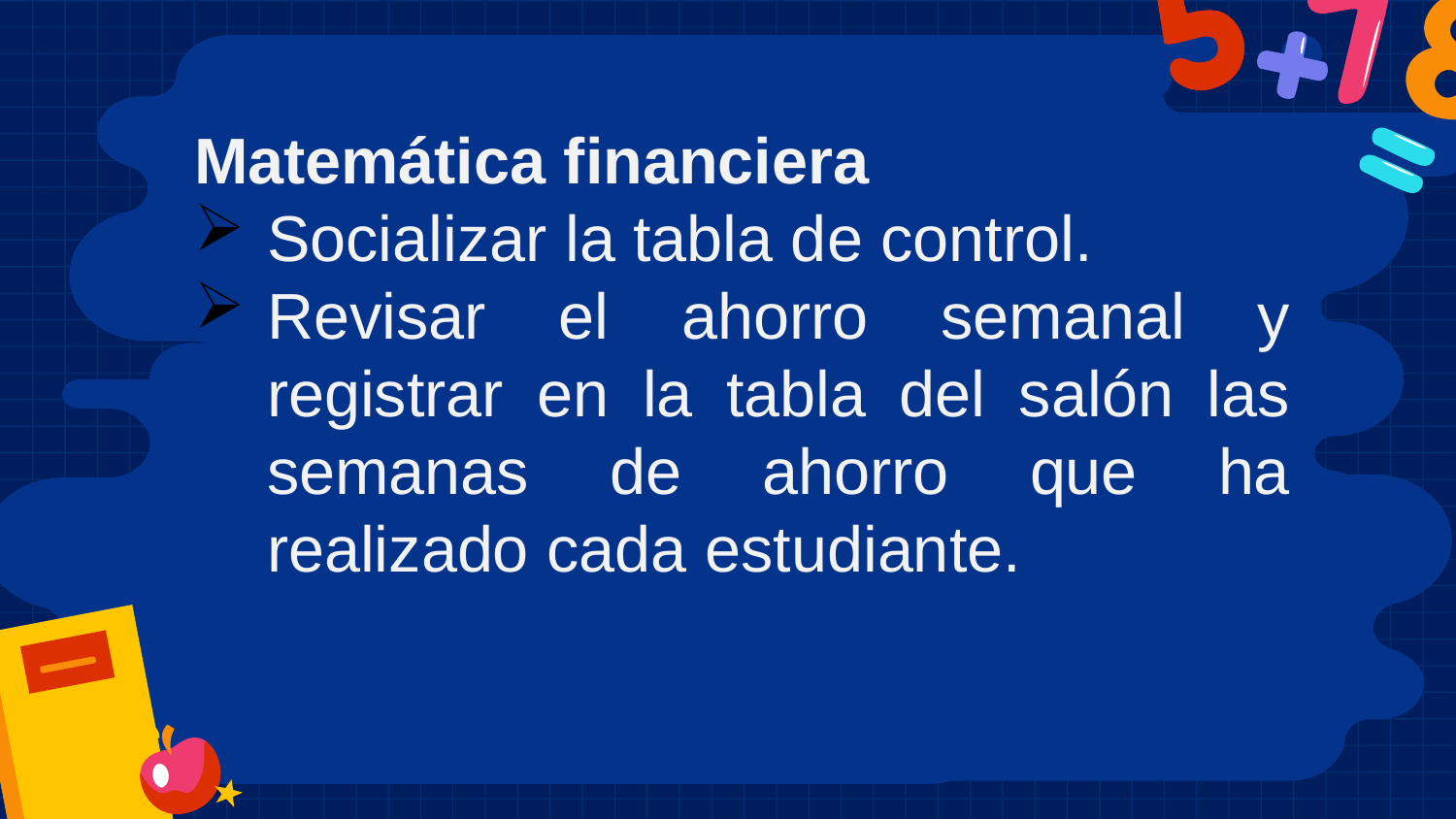

Matemática financiera
Socializar la tabla de control.
Revisar el ahorro semanal y registrar en la tabla del salón las semanas de ahorro que ha realizado cada estudiante.